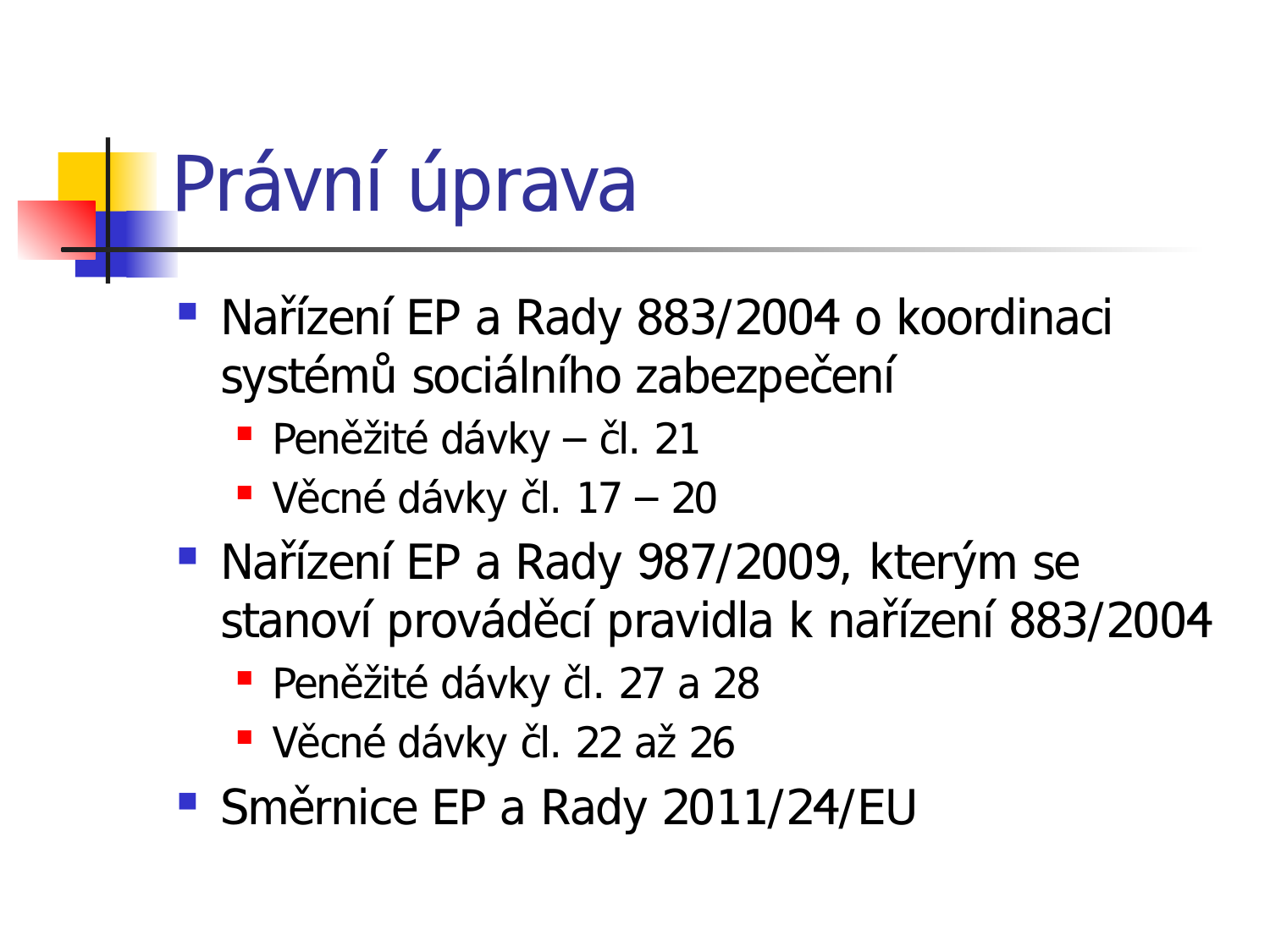

# Právní úprava
Nařízení EP a Rady 883/2004 o koordinaci systémů sociálního zabezpečení
Peněžité dávky – čl. 21
Věcné dávky čl. 17 – 20
Nařízení EP a Rady 987/2009, kterým se stanoví prováděcí pravidla k nařízení 883/2004
Peněžité dávky čl. 27 a 28
Věcné dávky čl. 22 až 26
Směrnice EP a Rady 2011/24/EU